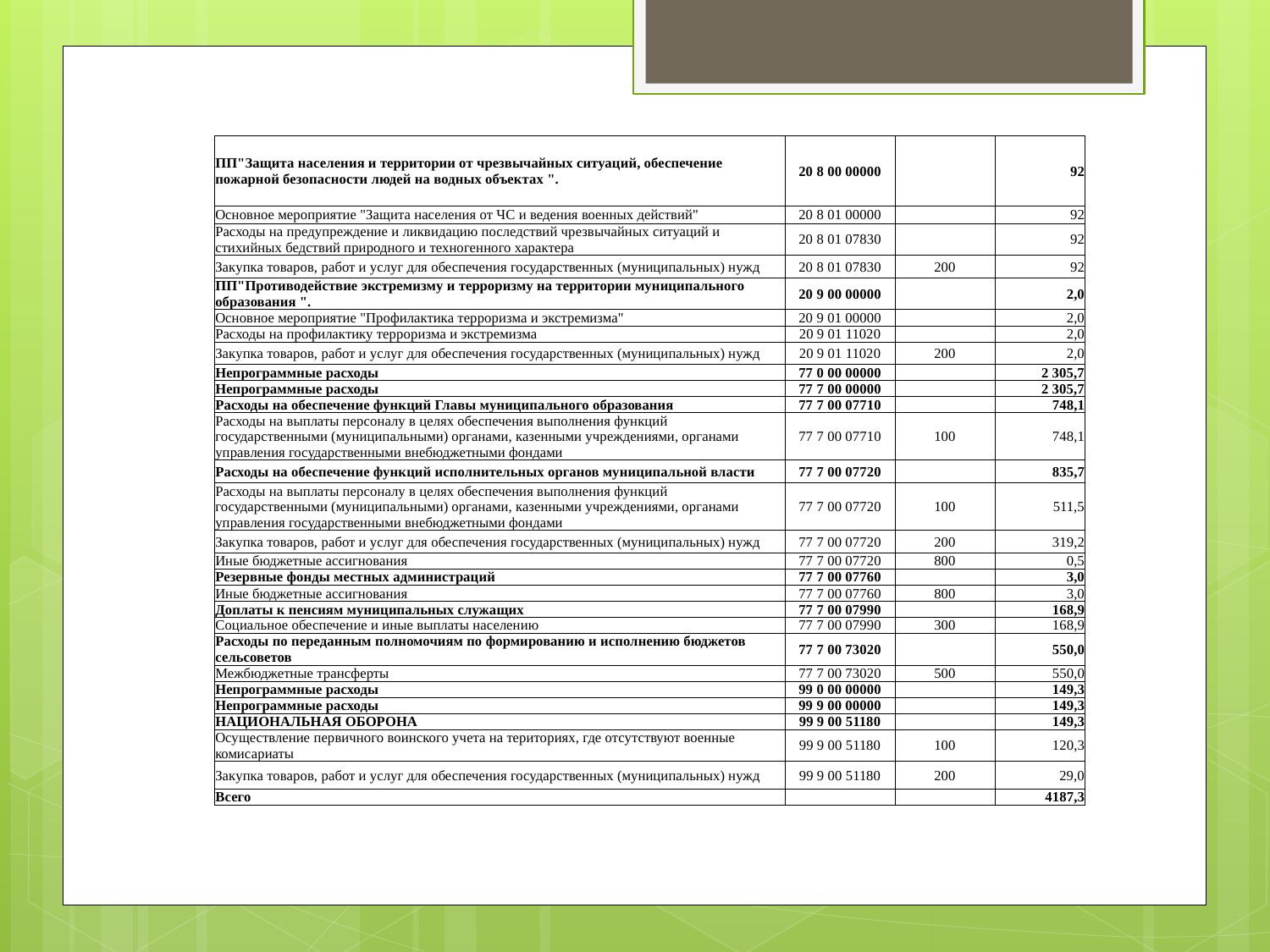

| ПП"Защита населения и территории от чрезвычайных ситуаций, обеспечение пожарной безопасности людей на водных объектах ". | 20 8 00 00000 |  | 92 |
| --- | --- | --- | --- |
| Основное мероприятие "Защита населения от ЧС и ведения военных действий" | 20 8 01 00000 |  | 92 |
| Расходы на предупреждение и ликвидацию последствий чрезвычайных ситуаций и стихийных бедствий природного и техногенного характера | 20 8 01 07830 |  | 92 |
| Закупка товаров, работ и услуг для обеспечения государственных (муниципальных) нужд | 20 8 01 07830 | 200 | 92 |
| ПП"Противодействие экстремизму и терроризму на территории муниципального образования ". | 20 9 00 00000 |  | 2,0 |
| Основное мероприятие "Профилактика терроризма и экстремизма" | 20 9 01 00000 |  | 2,0 |
| Расходы на профилактику терроризма и экстремизма | 20 9 01 11020 |  | 2,0 |
| Закупка товаров, работ и услуг для обеспечения государственных (муниципальных) нужд | 20 9 01 11020 | 200 | 2,0 |
| Непрограммные расходы | 77 0 00 00000 |  | 2 305,7 |
| Непрограммные расходы | 77 7 00 00000 |  | 2 305,7 |
| Расходы на обеспечение функций Главы муниципального образования | 77 7 00 07710 |  | 748,1 |
| Расходы на выплаты персоналу в целях обеспечения выполнения функций государственными (муниципальными) органами, казенными учреждениями, органами управления государственными внебюджетными фондами | 77 7 00 07710 | 100 | 748,1 |
| Расходы на обеспечение функций исполнительных органов муниципальной власти | 77 7 00 07720 |  | 835,7 |
| Расходы на выплаты персоналу в целях обеспечения выполнения функций государственными (муниципальными) органами, казенными учреждениями, органами управления государственными внебюджетными фондами | 77 7 00 07720 | 100 | 511,5 |
| Закупка товаров, работ и услуг для обеспечения государственных (муниципальных) нужд | 77 7 00 07720 | 200 | 319,2 |
| Иные бюджетные ассигнования | 77 7 00 07720 | 800 | 0,5 |
| Резервные фонды местных администраций | 77 7 00 07760 |  | 3,0 |
| Иные бюджетные ассигнования | 77 7 00 07760 | 800 | 3,0 |
| Доплаты к пенсиям муниципальных служащих | 77 7 00 07990 |  | 168,9 |
| Социальное обеспечение и иные выплаты населению | 77 7 00 07990 | 300 | 168,9 |
| Расходы по переданным полномочиям по формированию и исполнению бюджетов сельсоветов | 77 7 00 73020 |  | 550,0 |
| Межбюджетные трансферты | 77 7 00 73020 | 500 | 550,0 |
| Непрограммные расходы | 99 0 00 00000 |  | 149,3 |
| Непрограммные расходы | 99 9 00 00000 |  | 149,3 |
| НАЦИОНАЛЬНАЯ ОБОРОНА | 99 9 00 51180 |  | 149,3 |
| Осуществление первичного воинского учета на териториях, где отсутствуют военные комисариаты | 99 9 00 51180 | 100 | 120,3 |
| Закупка товаров, работ и услуг для обеспечения государственных (муниципальных) нужд | 99 9 00 51180 | 200 | 29,0 |
| Всего |  |  | 4187,3 |